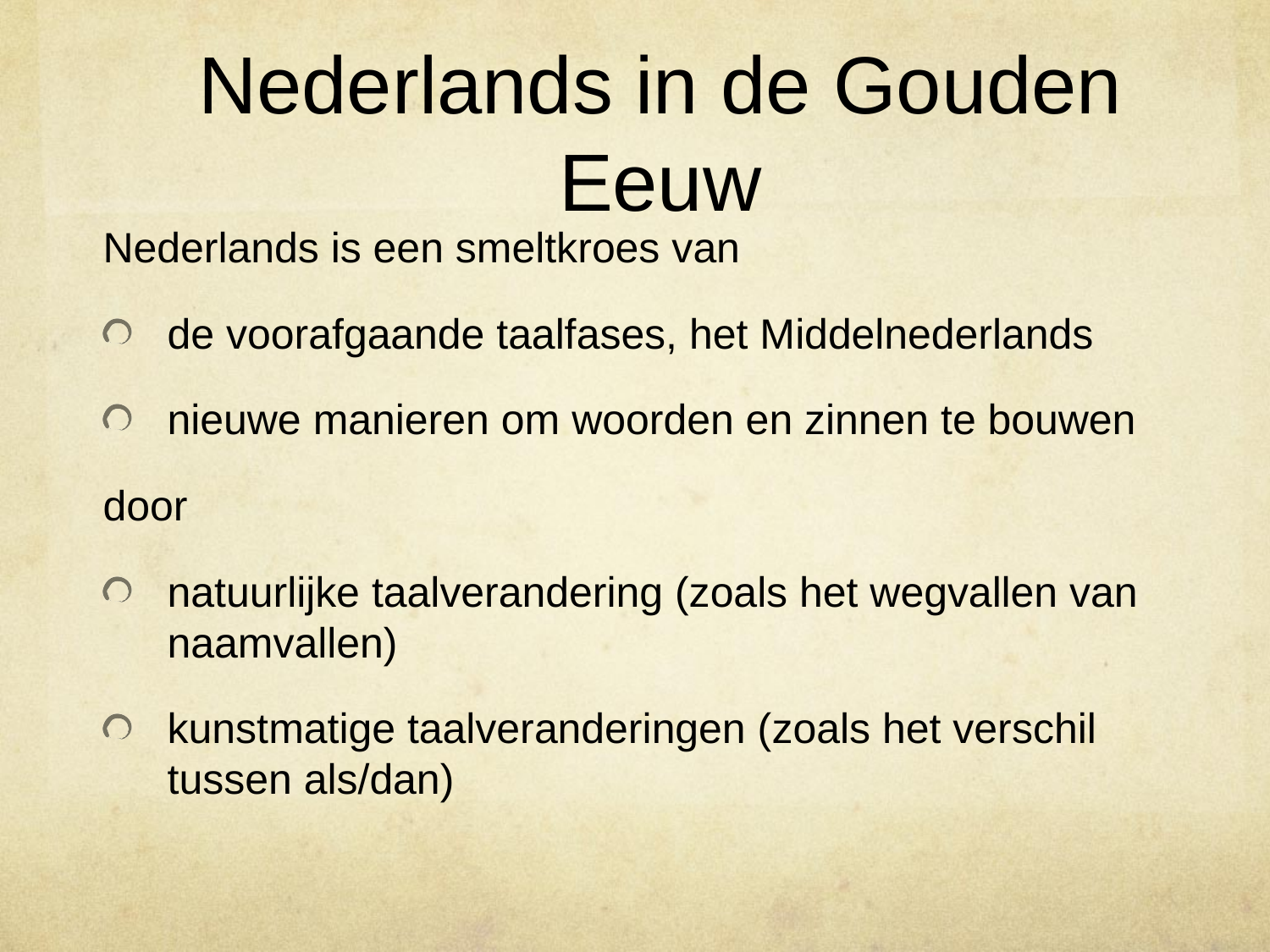

# Nederlands in de Gouden Eeuw
Nederlands is een smeltkroes van
de voorafgaande taalfases, het Middelnederlands
nieuwe manieren om woorden en zinnen te bouwen
door
natuurlijke taalverandering (zoals het wegvallen van naamvallen)
kunstmatige taalveranderingen (zoals het verschil tussen als/dan)